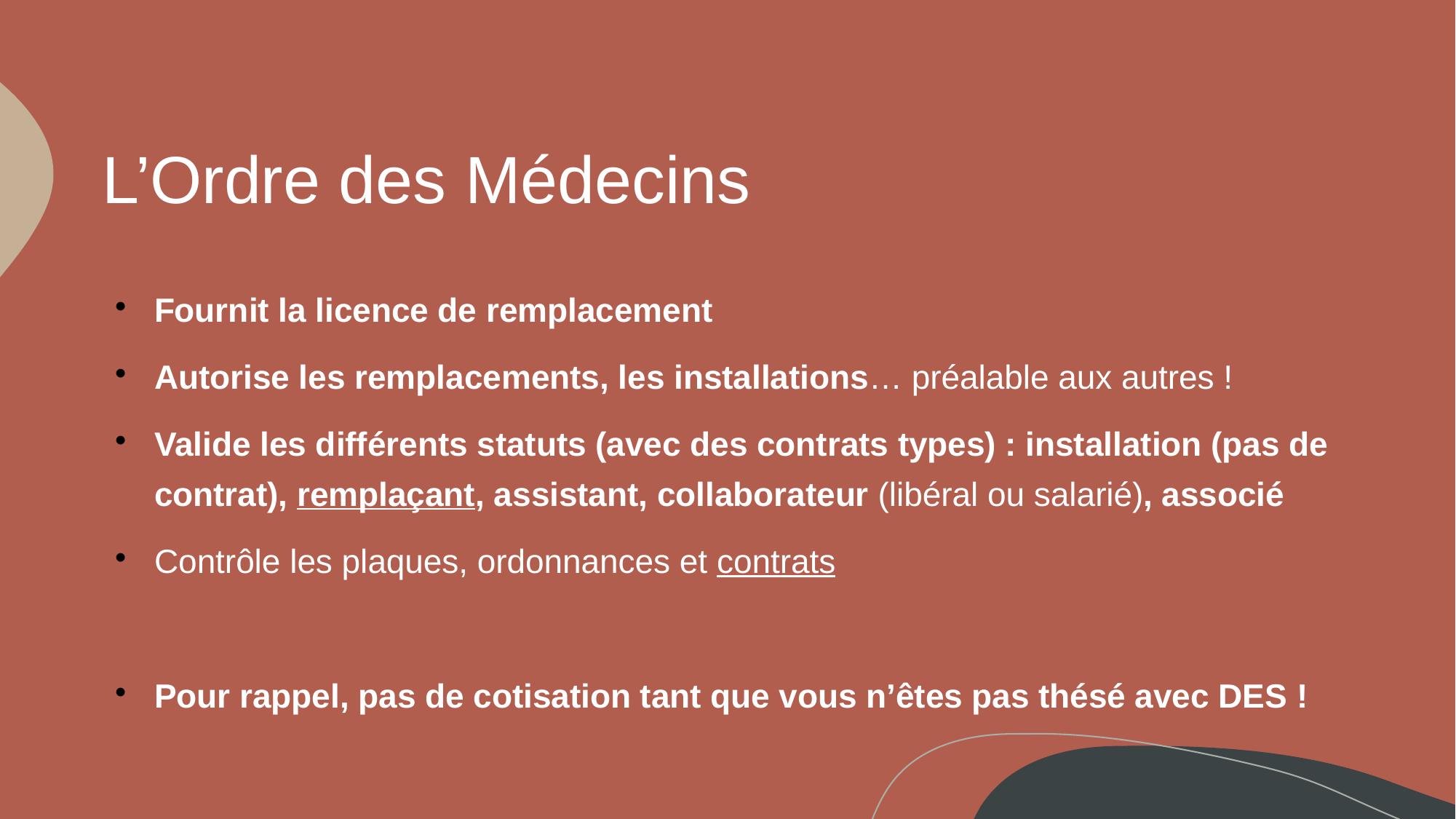

# L’Ordre des Médecins
Fournit la licence de remplacement
Autorise les remplacements, les installations… préalable aux autres !
Valide les différents statuts (avec des contrats types) : installation (pas de contrat), remplaçant, assistant, collaborateur (libéral ou salarié), associé
Contrôle les plaques, ordonnances et contrats

Pour rappel, pas de cotisation tant que vous n’êtes pas thésé avec DES !